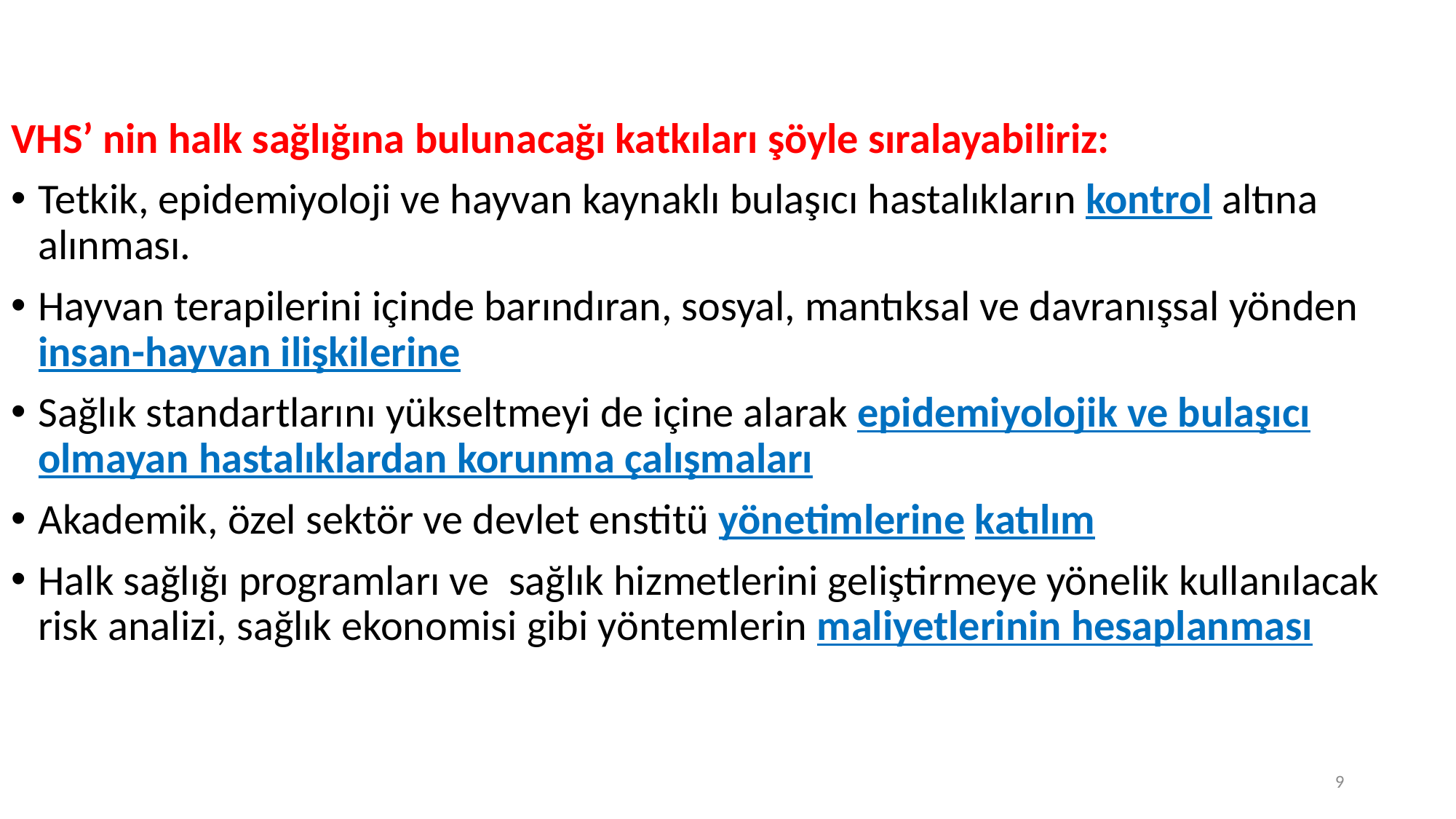

VHS’ nin halk sağlığına bulunacağı katkıları şöyle sıralayabiliriz:
Tetkik, epidemiyoloji ve hayvan kaynaklı bulaşıcı hastalıkların kontrol altına alınması.
Hayvan terapilerini içinde barındıran, sosyal, mantıksal ve davranışsal yönden insan-hayvan ilişkilerine
Sağlık standartlarını yükseltmeyi de içine alarak epidemiyolojik ve bulaşıcı olmayan hastalıklardan korunma çalışmaları
Akademik, özel sektör ve devlet enstitü yönetimlerine katılım
Halk sağlığı programları ve  sağlık hizmetlerini geliştirmeye yönelik kullanılacak risk analizi, sağlık ekonomisi gibi yöntemlerin maliyetlerinin hesaplanması
9